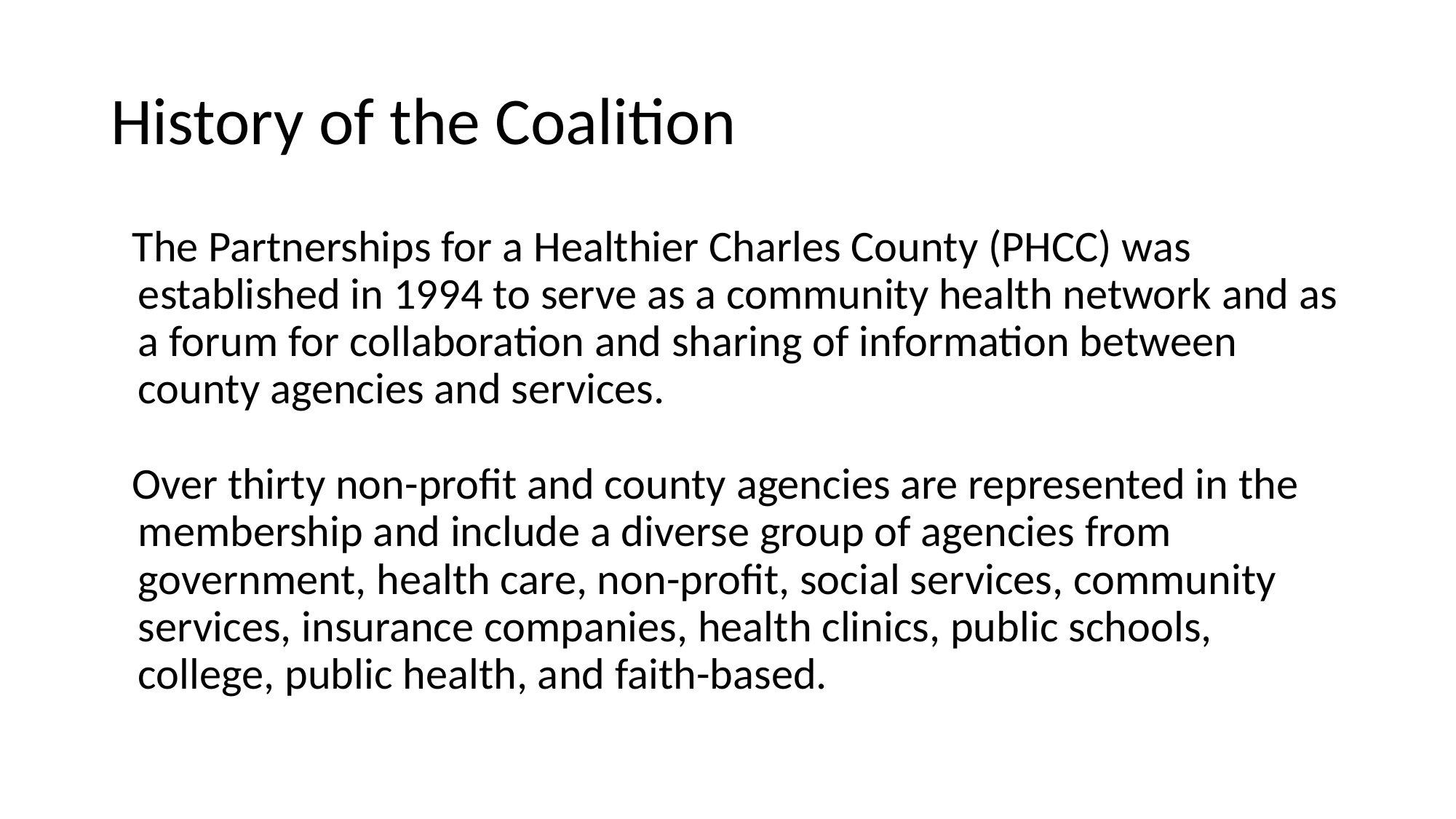

# History of the Coalition
The Partnerships for a Healthier Charles County (PHCC) was established in 1994 to serve as a community health network and as a forum for collaboration and sharing of information between county agencies and services.

Over thirty non-profit and county agencies are represented in the membership and include a diverse group of agencies from government, health care, non-profit, social services, community services, insurance companies, health clinics, public schools, college, public health, and faith-based.